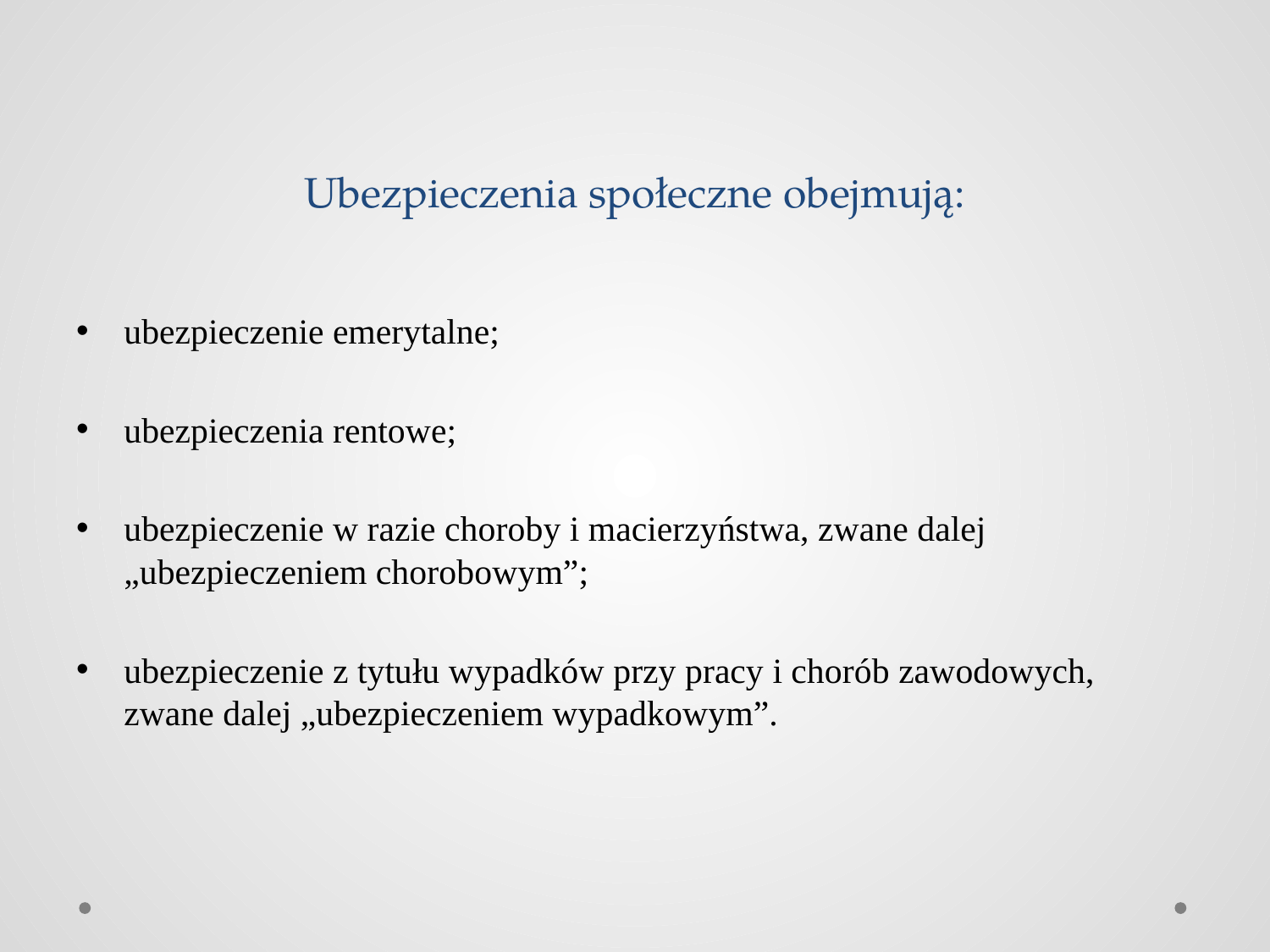

# Ubezpieczenia społeczne obejmują:

ubezpieczenie emerytalne;

ubezpieczenia rentowe;

ubezpieczenie w razie choroby i macierzyństwa, zwane dalej „ubezpieczeniem chorobowym”;

ubezpieczenie z tytułu wypadków przy pracy i chorób zawodowych, zwane dalej „ubezpieczeniem wypadkowym”.